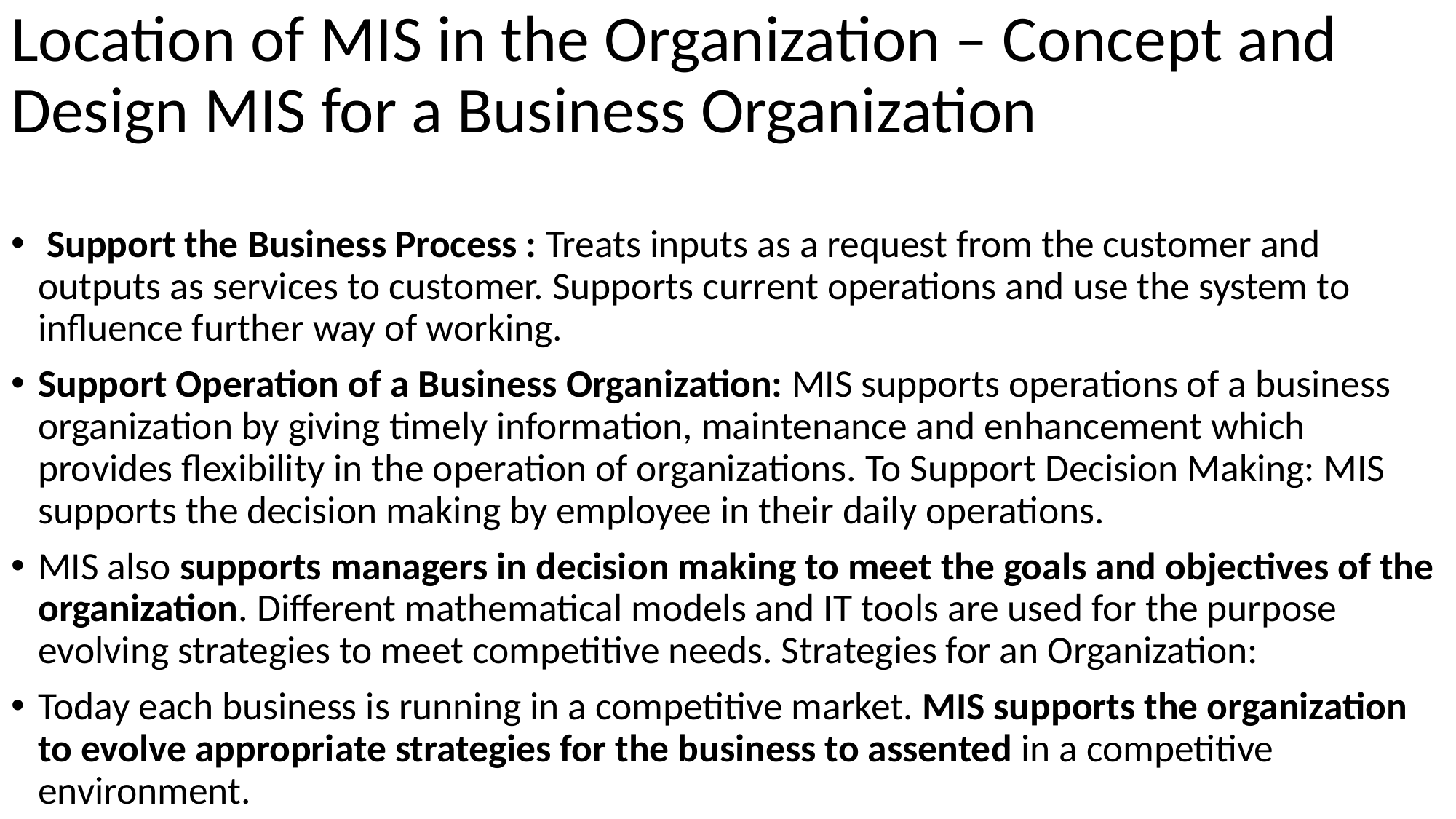

# Location of MIS in the Organization – Concept and Design MIS for a Business Organization
 Support the Business Process : Treats inputs as a request from the customer and outputs as services to customer. Supports current operations and use the system to influence further way of working.
Support Operation of a Business Organization: MIS supports operations of a business organization by giving timely information, maintenance and enhancement which provides flexibility in the operation of organizations. To Support Decision Making: MIS supports the decision making by employee in their daily operations.
MIS also supports managers in decision making to meet the goals and objectives of the organization. Different mathematical models and IT tools are used for the purpose evolving strategies to meet competitive needs. Strategies for an Organization:
Today each business is running in a competitive market. MIS supports the organization to evolve appropriate strategies for the business to assented in a competitive environment.